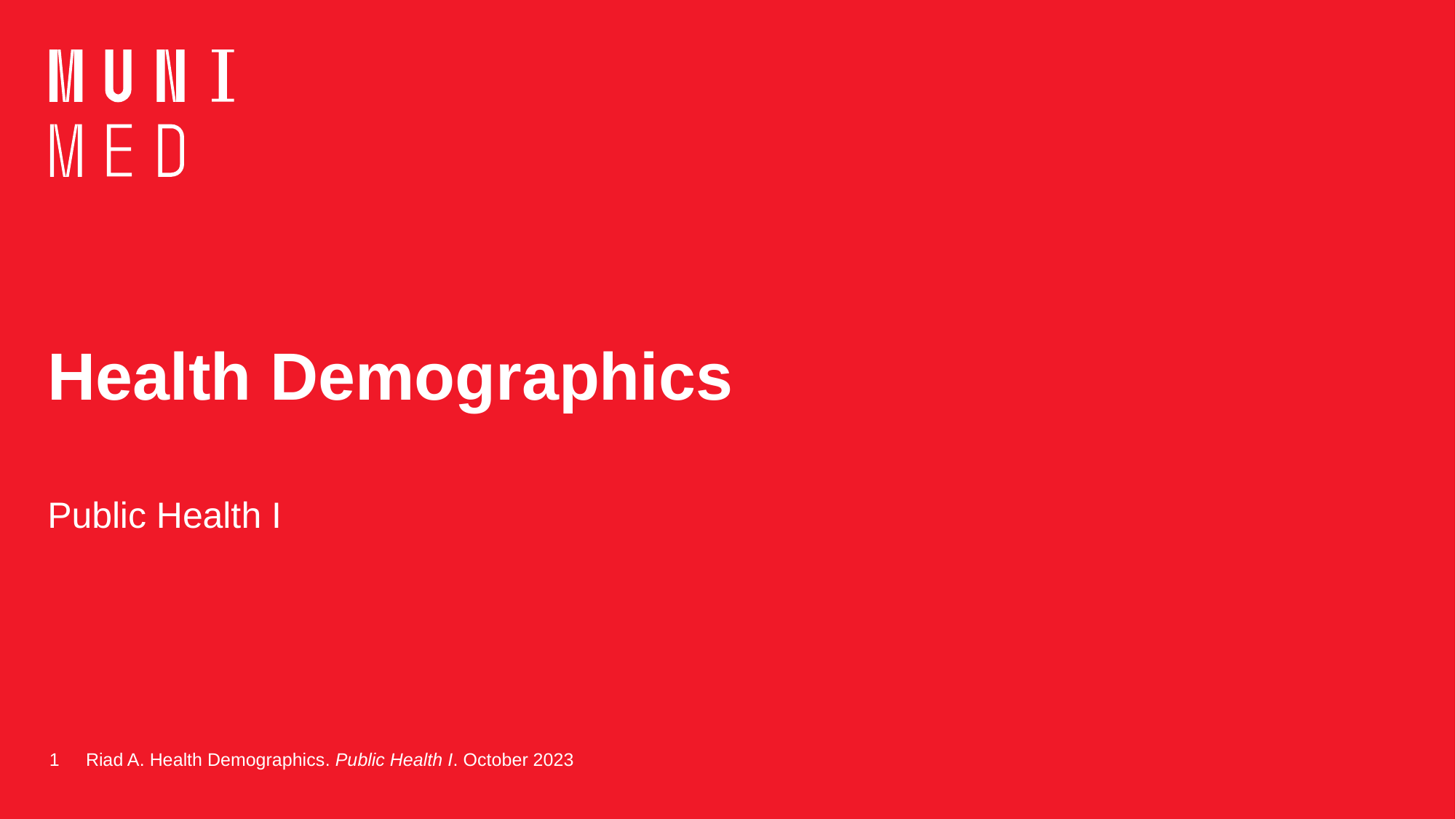

# Health Demographics
Public Health I
1
Riad A. Health Demographics. Public Health I. October 2023